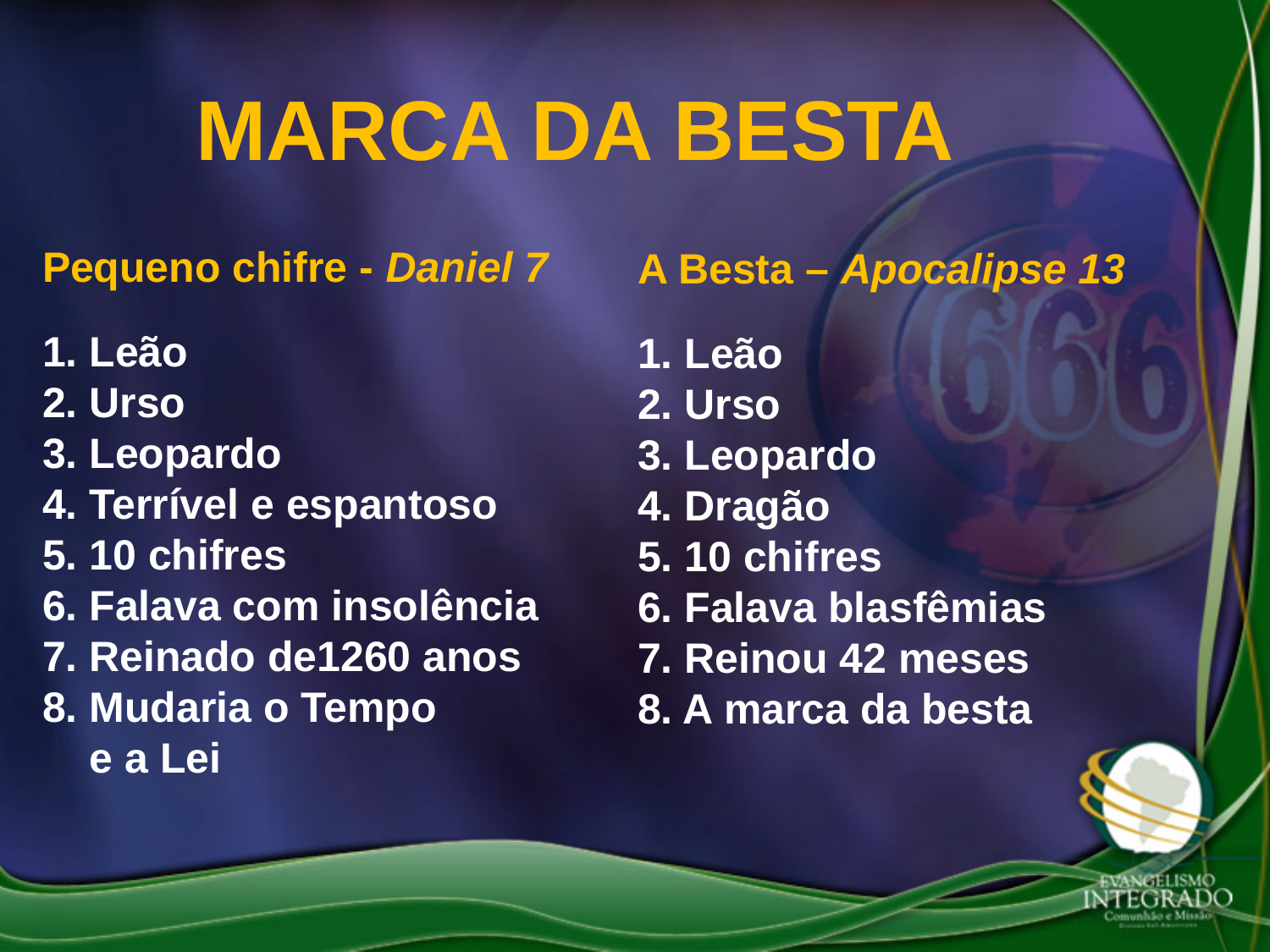

MARCA DA BESTA
Pequeno chifre - Daniel 7
1. Leão
2. Urso
3. Leopardo
4. Terrível e espantoso
5. 10 chifres
6. Falava com insolência
7. Reinado de1260 anos
8. Mudaria o Tempo
    e a Lei
A Besta – Apocalipse 13
1. Leão
2. Urso
3. Leopardo
4. Dragão
5. 10 chifres
6. Falava blasfêmias
7. Reinou 42 meses
8. A marca da besta